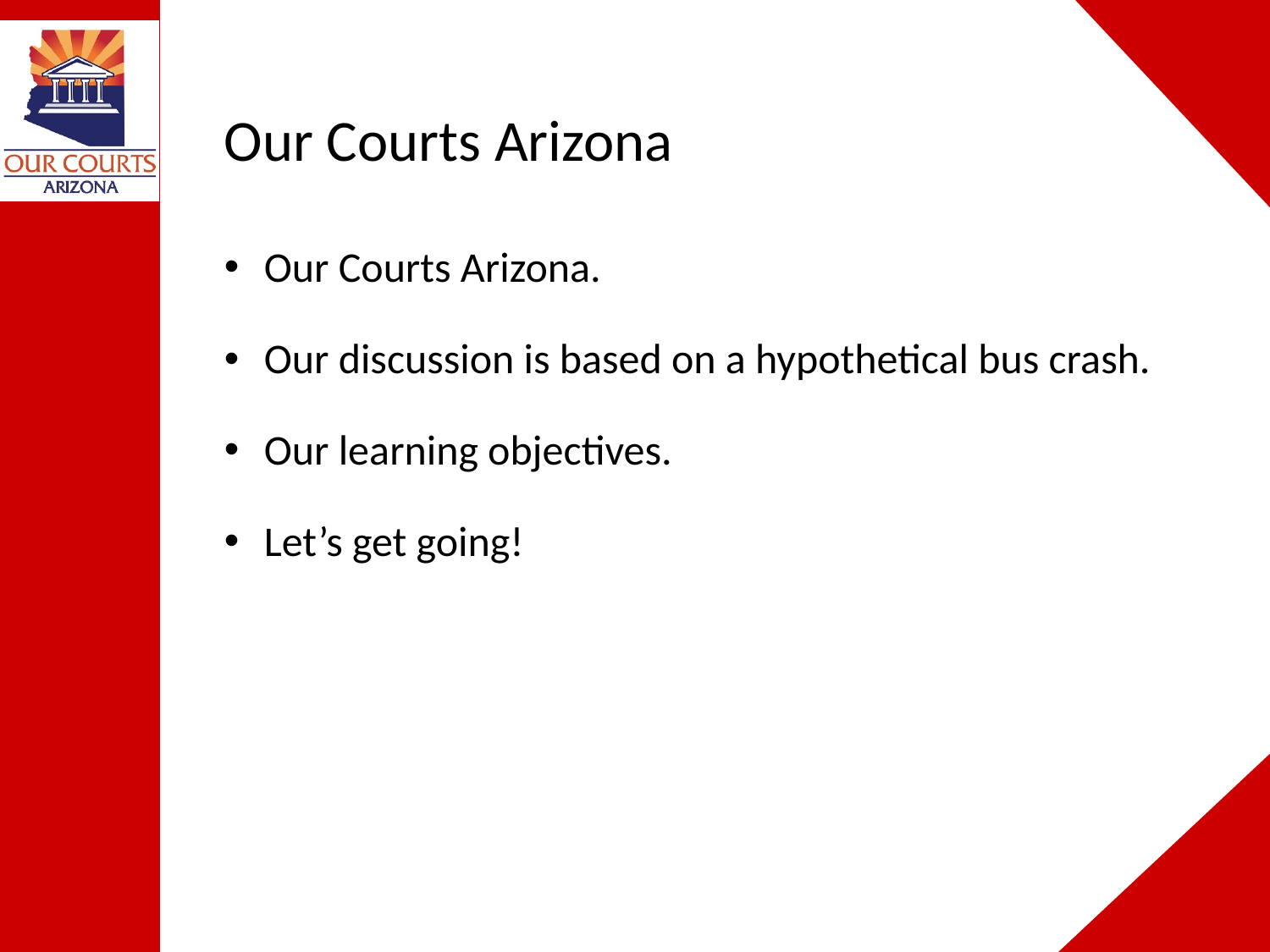

# Our Courts Arizona
Our Courts Arizona.

Our discussion is based on a hypothetical bus crash.

Our learning objectives.

Let’s get going!